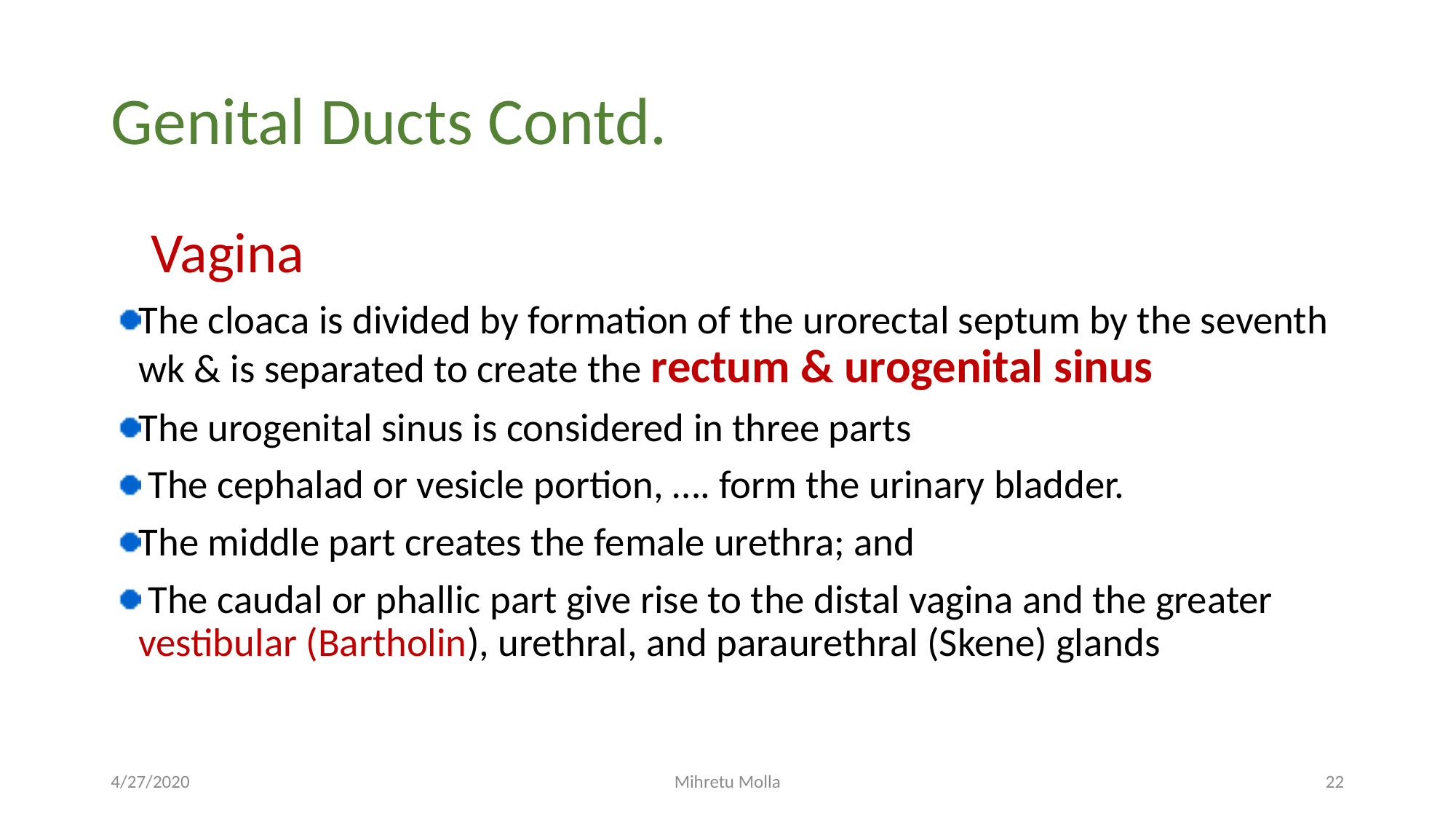

# Genital Ducts Contd.
    Vagina
The cloaca is divided by formation of the urorectal septum by the seventh wk & is separated to create the rectum & urogenital sinus
The urogenital sinus is considered in three parts
 The cephalad or vesicle portion, …. form the urinary bladder.
The middle part creates the female urethra; and
 The caudal or phallic part give rise to the distal vagina and the greater vestibular (Bartholin), urethral, and paraurethral (Skene) glands
4/27/2020
Mihretu Molla
22